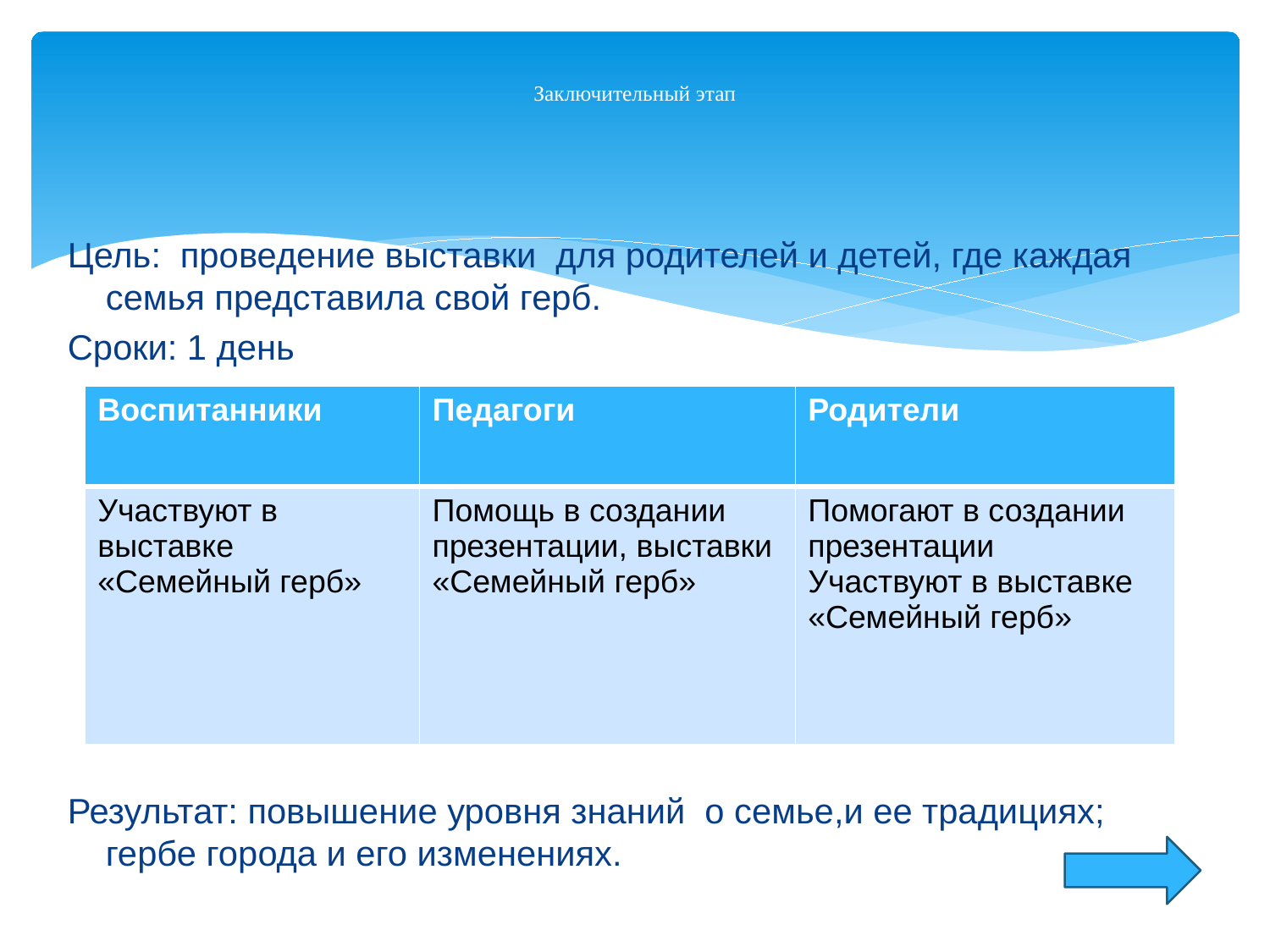

# Заключительный этап
Цель:  проведение выставки  для родителей и детей, где каждая семья представила свой герб.
Сроки: 1 день

Результат: повышение уровня знаний  о семье,и ее традициях; гербе города и его изменениях.
| Воспитанники | Педагоги | Родители |
| --- | --- | --- |
| Участвуют в выставке «Семейный герб» | Помощь в создании презентации, выставки «Семейный герб» | Помогают в создании презентации Участвуют в выставке «Семейный герб» |